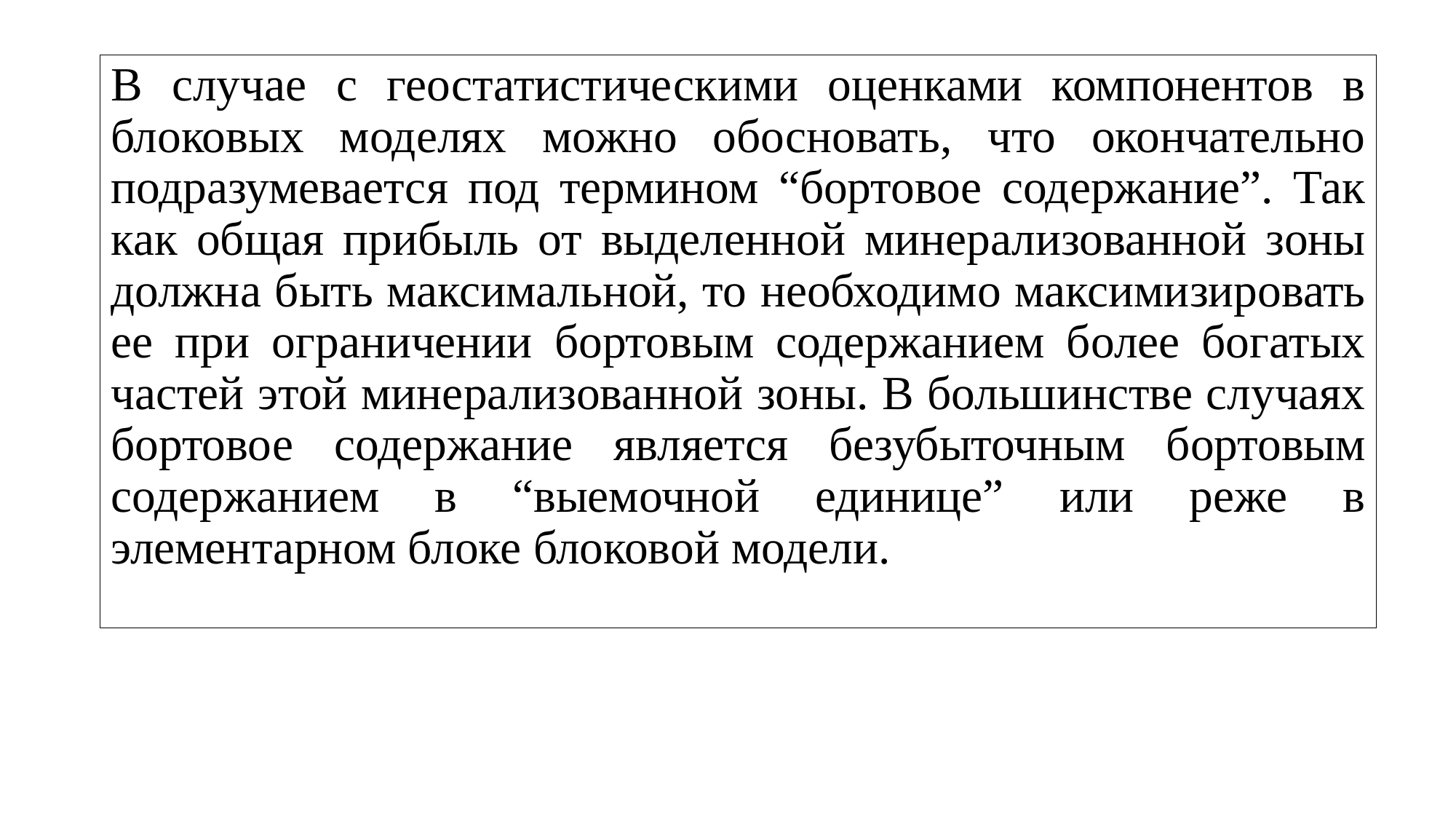

В случае с геостатистическими оценками компонентов в блоковых моделях можно обосновать, что окончательно подразумевается под термином “бортовое содержание”. Так как общая прибыль от выделенной минерализованной зоны должна быть максимальной, то необходимо максимизировать ее при ограничении бортовым содержанием более богатых частей этой минерализованной зоны. В большинстве случаях бортовое содержание является безубыточным бортовым содержанием в “выемочной единице” или реже в элементарном блоке блоковой модели.